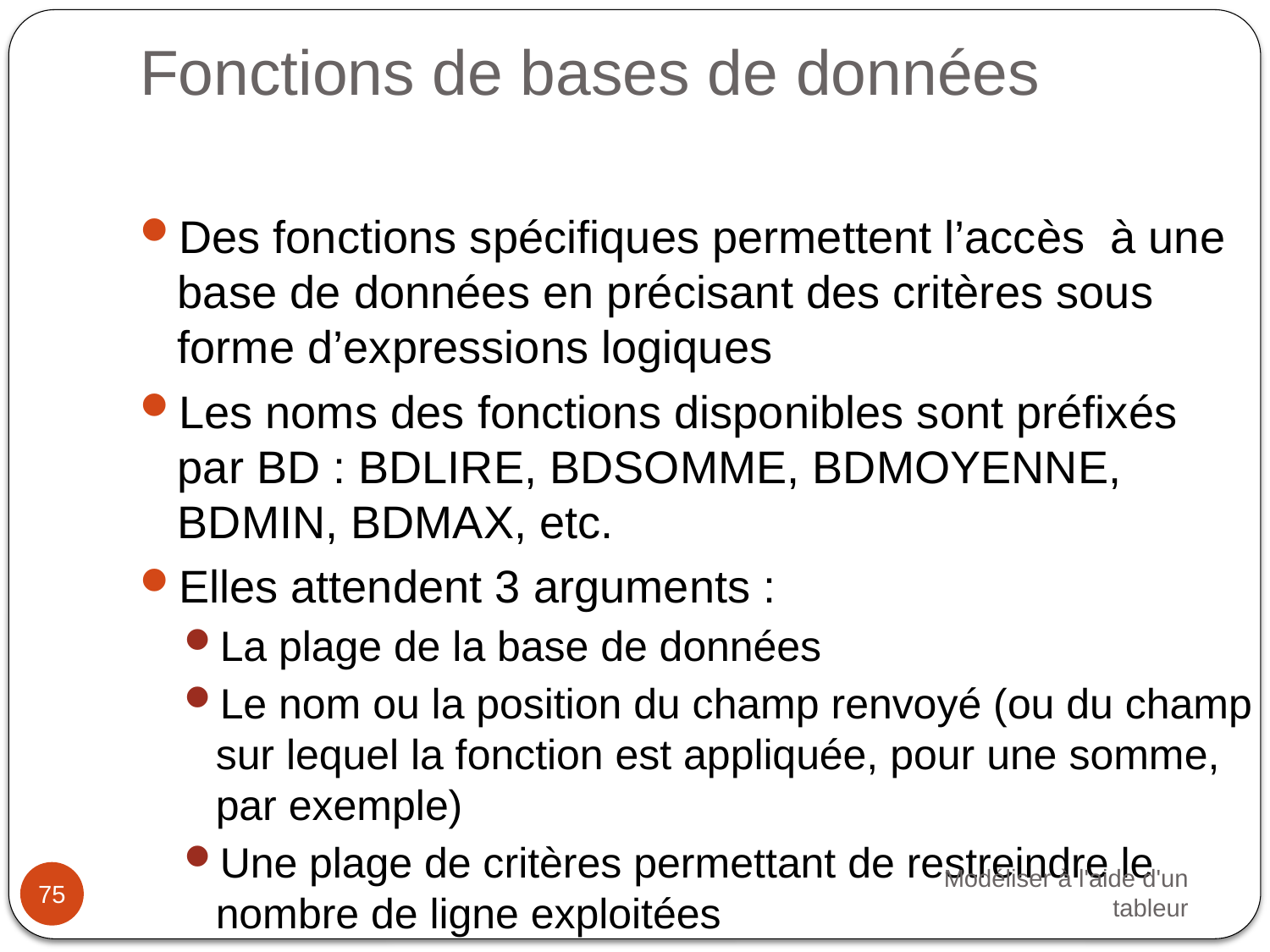

# Fonctions de bases de données
Des fonctions spécifiques permettent l’accès  à une base de données en précisant des critères sous forme d’expressions logiques
Les noms des fonctions disponibles sont préfixés par BD : BDLIRE, BDSOMME, BDMOYENNE, BDMIN, BDMAX, etc.
Elles attendent 3 arguments :
La plage de la base de données
Le nom ou la position du champ renvoyé (ou du champ sur lequel la fonction est appliquée, pour une somme, par exemple)
Une plage de critères permettant de restreindre le nombre de ligne exploitées
Modéliser à l'aide d'un tableur
75